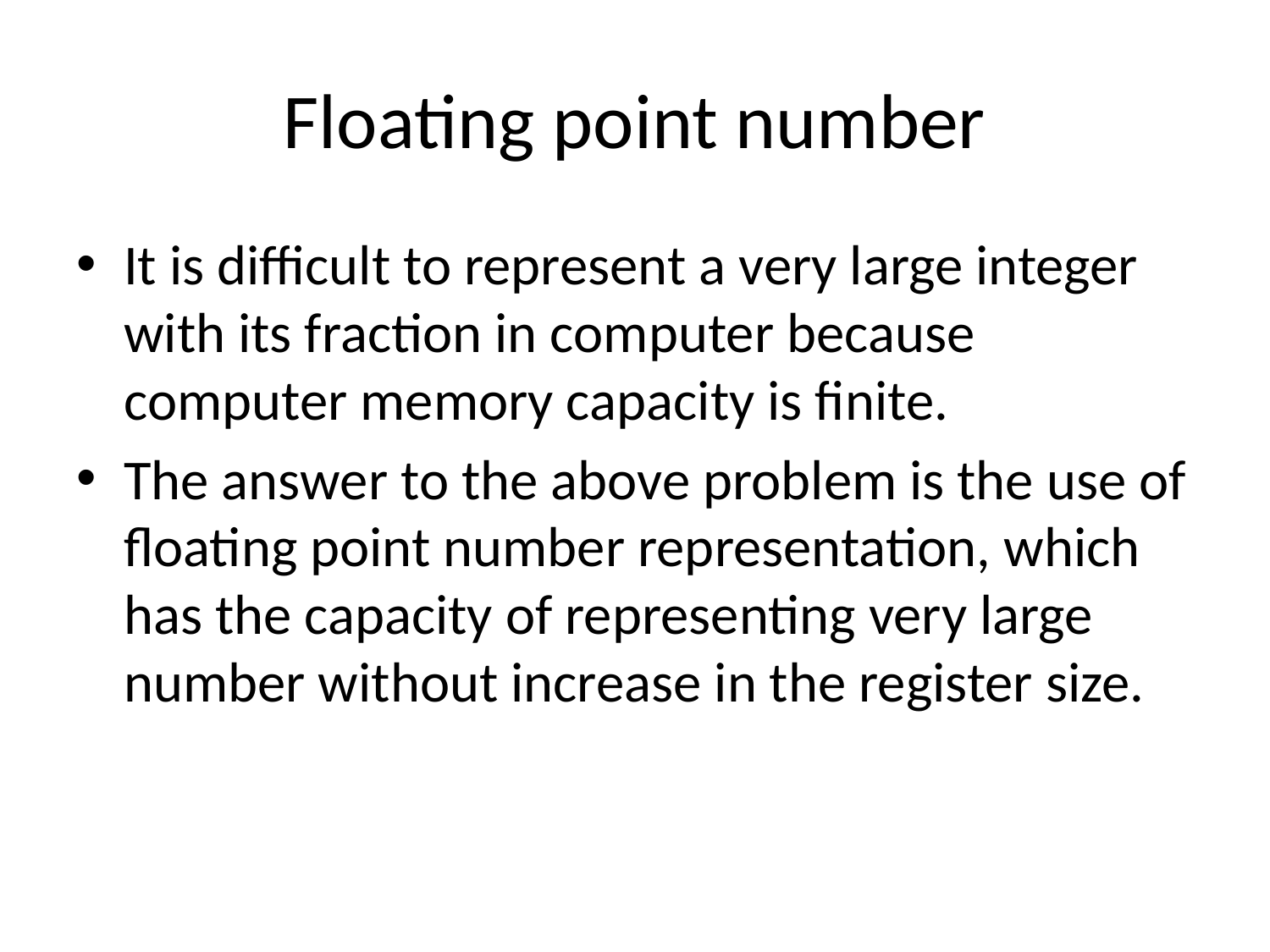

# Floating point number
It is difficult to represent a very large integer with its fraction in computer because computer memory capacity is finite.
The answer to the above problem is the use of floating point number representation, which has the capacity of representing very large number without increase in the register size.